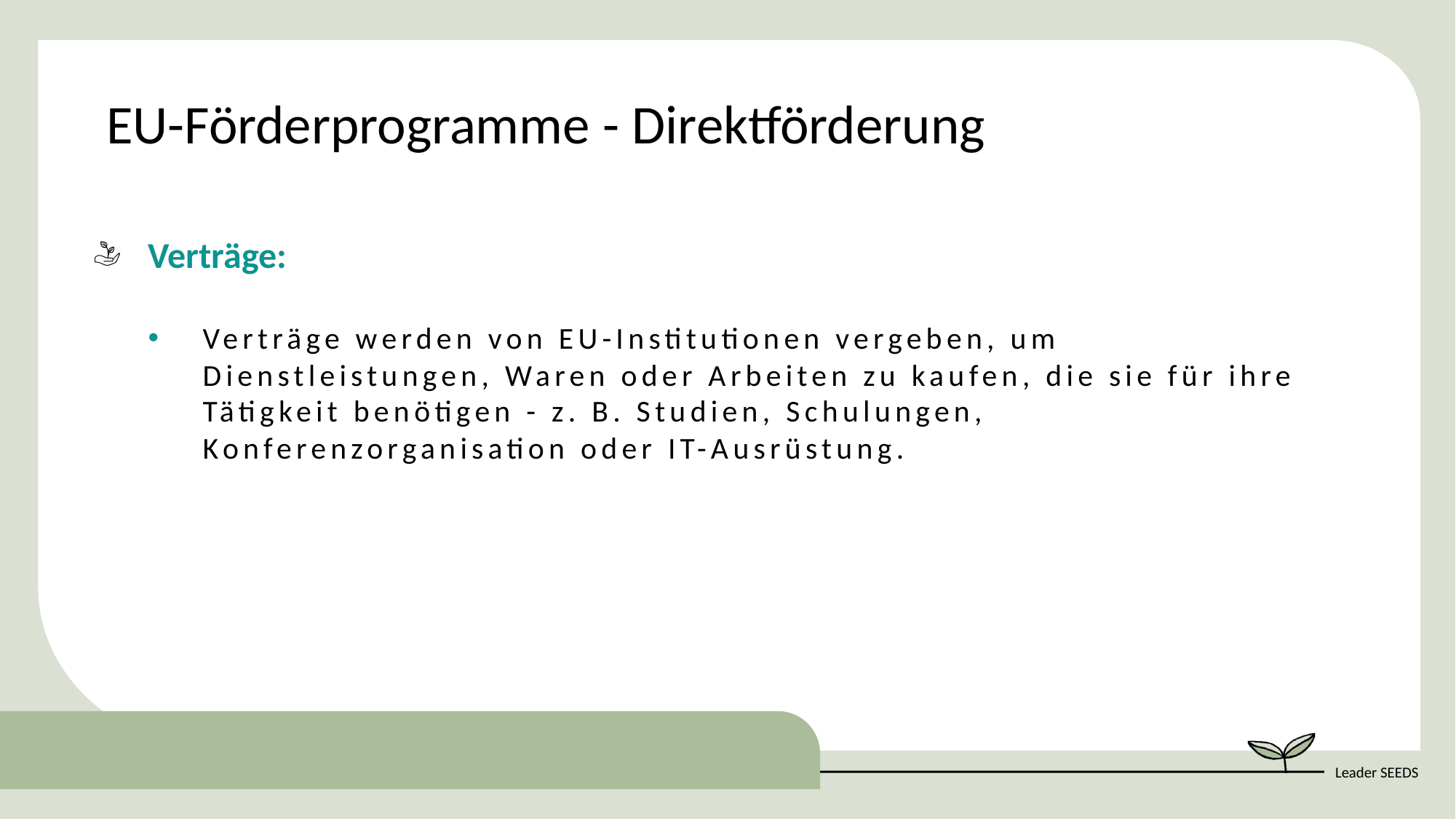

EU-Förderprogramme - Direktförderung

Verträge:

Verträge werden von EU-Institutionen vergeben, um Dienstleistungen, Waren oder Arbeiten zu kaufen, die sie für ihre Tätigkeit benötigen - z. B. Studien, Schulungen, Konferenzorganisation oder IT-Ausrüstung.